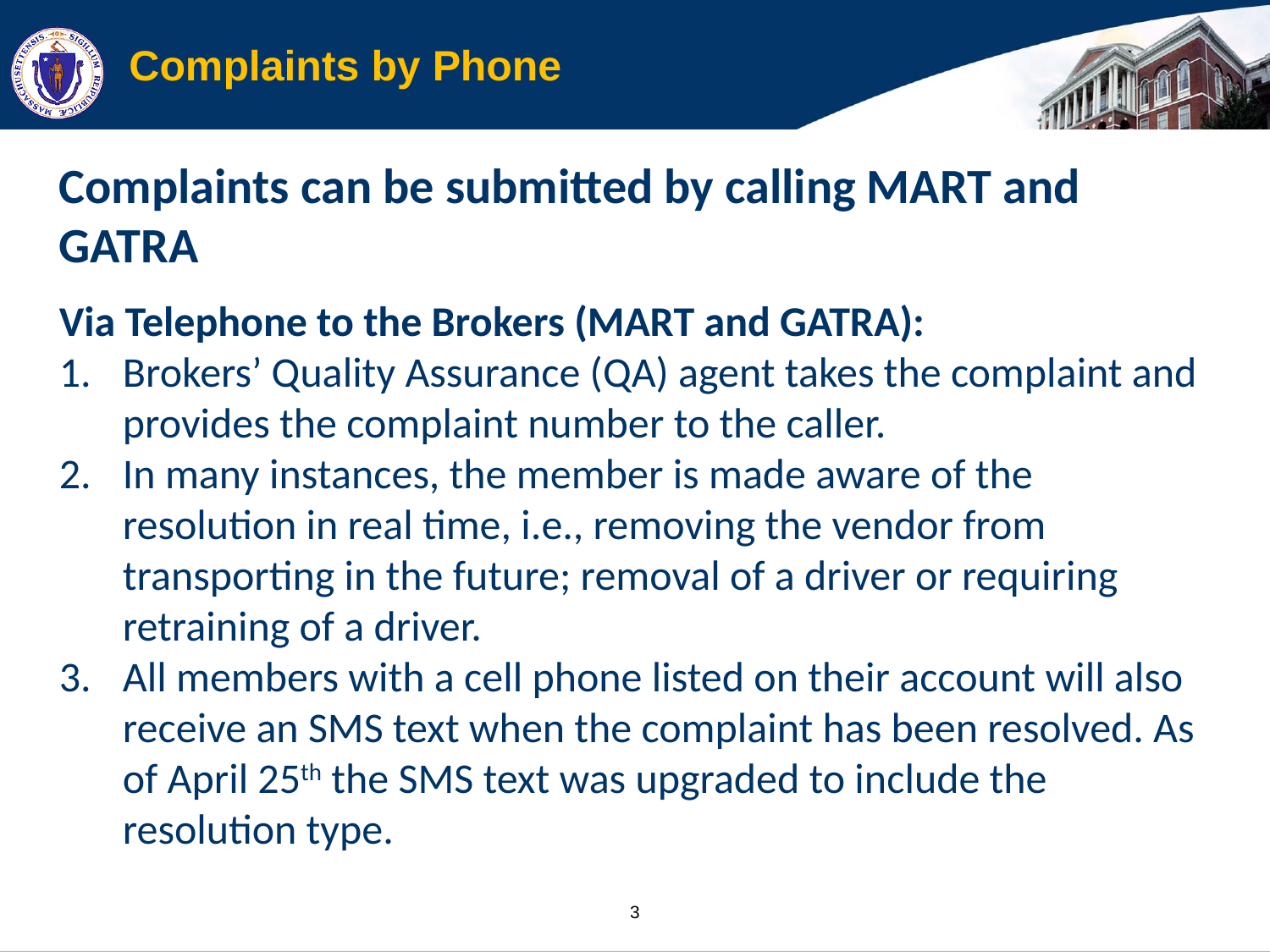

# Complaints by Phone
Complaints can be submitted by calling MART and
GATRA
Via Telephone to the Brokers (MART and GATRA):
Brokers’ Quality Assurance (QA) agent takes the complaint and provides the complaint number to the caller.
In many instances, the member is made aware of the resolution in real time, i.e., removing the vendor from transporting in the future; removal of a driver or requiring retraining of a driver.
All members with a cell phone listed on their account will also receive an SMS text when the complaint has been resolved. As of April 25th the SMS text was upgraded to include the resolution type.